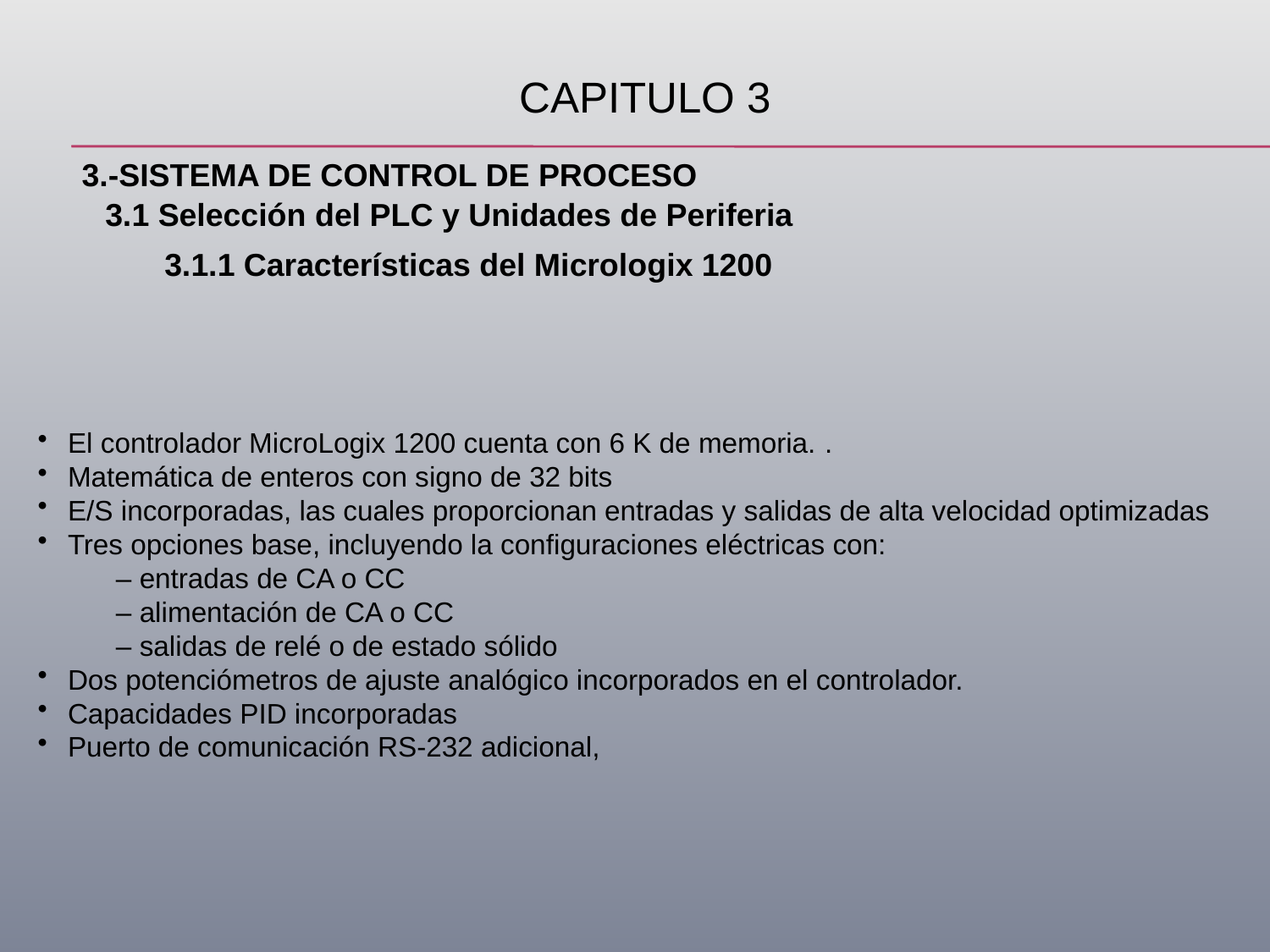

# CAPITULO 3
3.-SISTEMA DE CONTROL DE PROCESO
3.1 Selección del PLC y Unidades de Periferia
3.1.1 Características del Micrologix 1200
El controlador MicroLogix 1200 cuenta con 6 K de memoria. .
Matemática de enteros con signo de 32 bits
E/S incorporadas, las cuales proporcionan entradas y salidas de alta velocidad optimizadas
Tres opciones base, incluyendo la configuraciones eléctricas con:
          – entradas de CA o CC
          – alimentación de CA o CC
          – salidas de relé o de estado sólido
Dos potenciómetros de ajuste analógico incorporados en el controlador.
Capacidades PID incorporadas
Puerto de comunicación RS-232 adicional,